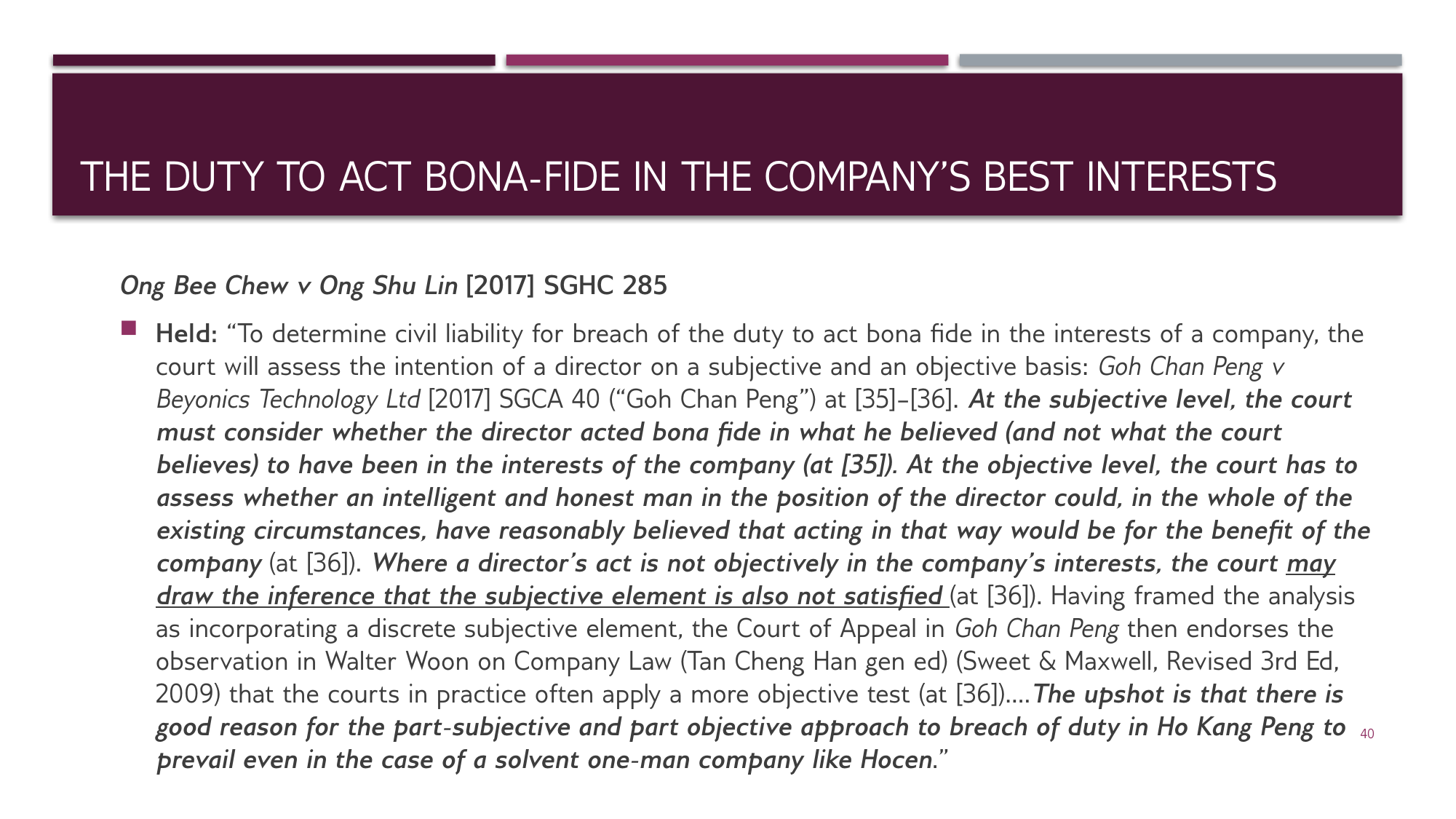

# The Duty to Act Bona-Fide in the Company’s Best Interests
Ong Bee Chew v Ong Shu Lin [2017] SGHC 285
Held: “To determine civil liability for breach of the duty to act bona fide in the interests of a company, the court will assess the intention of a director on a subjective and an objective basis: Goh Chan Peng v Beyonics Technology Ltd [2017] SGCA 40 (“Goh Chan Peng”) at [35]–[36]. At the subjective level, the court must consider whether the director acted bona fide in what he believed (and not what the court believes) to have been in the interests of the company (at [35]). At the objective level, the court has to assess whether an intelligent and honest man in the position of the director could, in the whole of the existing circumstances, have reasonably believed that acting in that way would be for the benefit of the company (at [36]). Where a director’s act is not objectively in the company’s interests, the court may draw the inference that the subjective element is also not satisfied (at [36]). Having framed the analysis as incorporating a discrete subjective element, the Court of Appeal in Goh Chan Peng then endorses the observation in Walter Woon on Company Law (Tan Cheng Han gen ed) (Sweet & Maxwell, Revised 3rd Ed, 2009) that the courts in practice often apply a more objective test (at [36])….The upshot is that there is good reason for the part-subjective and part objective approach to breach of duty in Ho Kang Peng to prevail even in the case of a solvent one-man company like Hocen.”
40